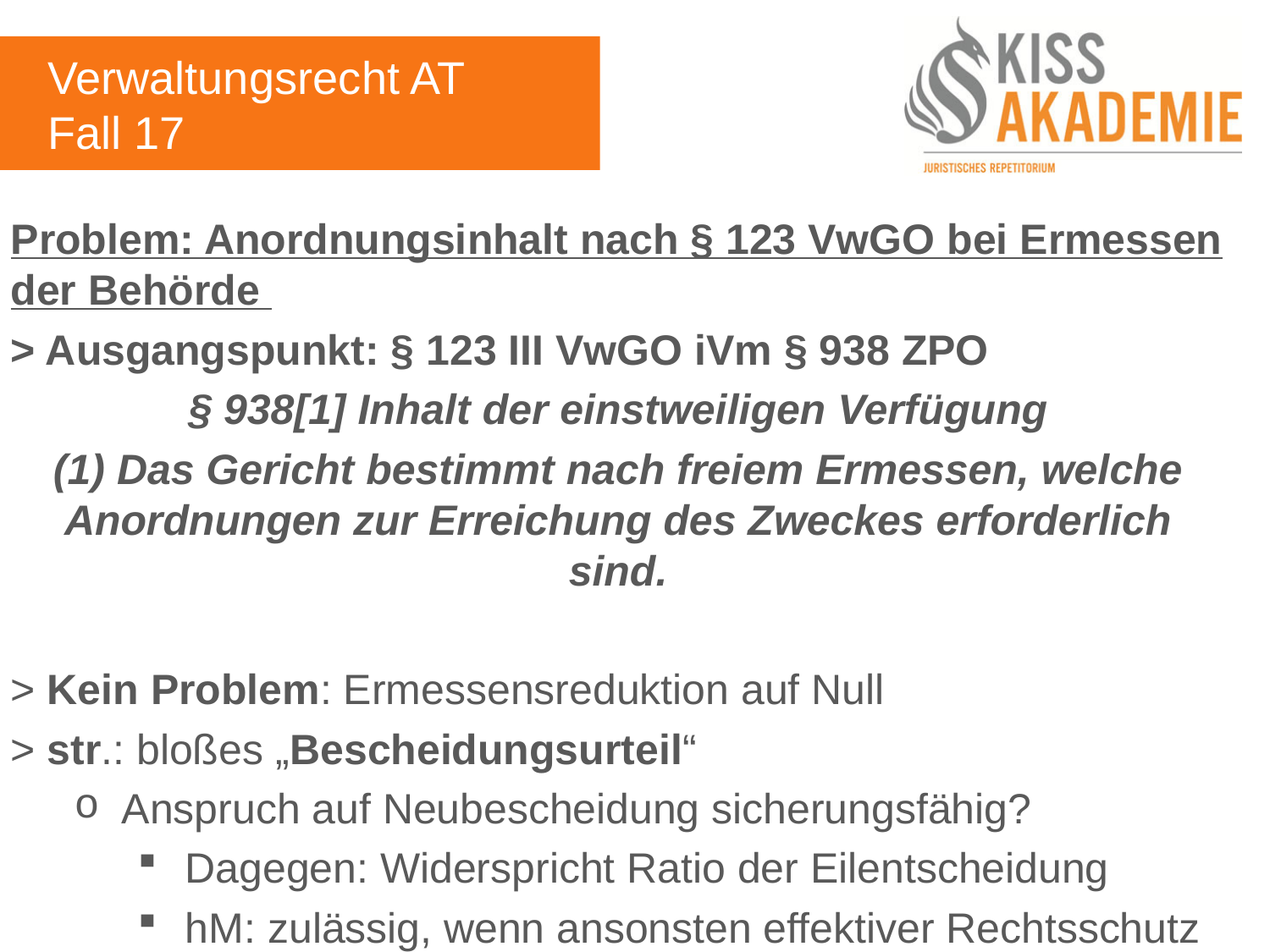

Verwaltungsrecht AT
Fall 17
Problem: Anordnungsinhalt nach § 123 VwGO bei Ermessen der Behörde
> Ausgangspunkt: § 123 III VwGO iVm § 938 ZPO
§ 938[1] Inhalt der einstweiligen Verfügung
(1) Das Gericht bestimmt nach freiem Ermessen, welche Anordnungen zur Erreichung des Zweckes erforderlich sind.

> Kein Problem: Ermessensreduktion auf Null
> str.: bloßes „Bescheidungsurteil“
Anspruch auf Neubescheidung sicherungsfähig?
Dagegen: Widerspricht Ratio der Eilentscheidung
hM: zulässig, wenn ansonsten effektiver Rechtsschutz nicht möglich, Art. 19 IV GG